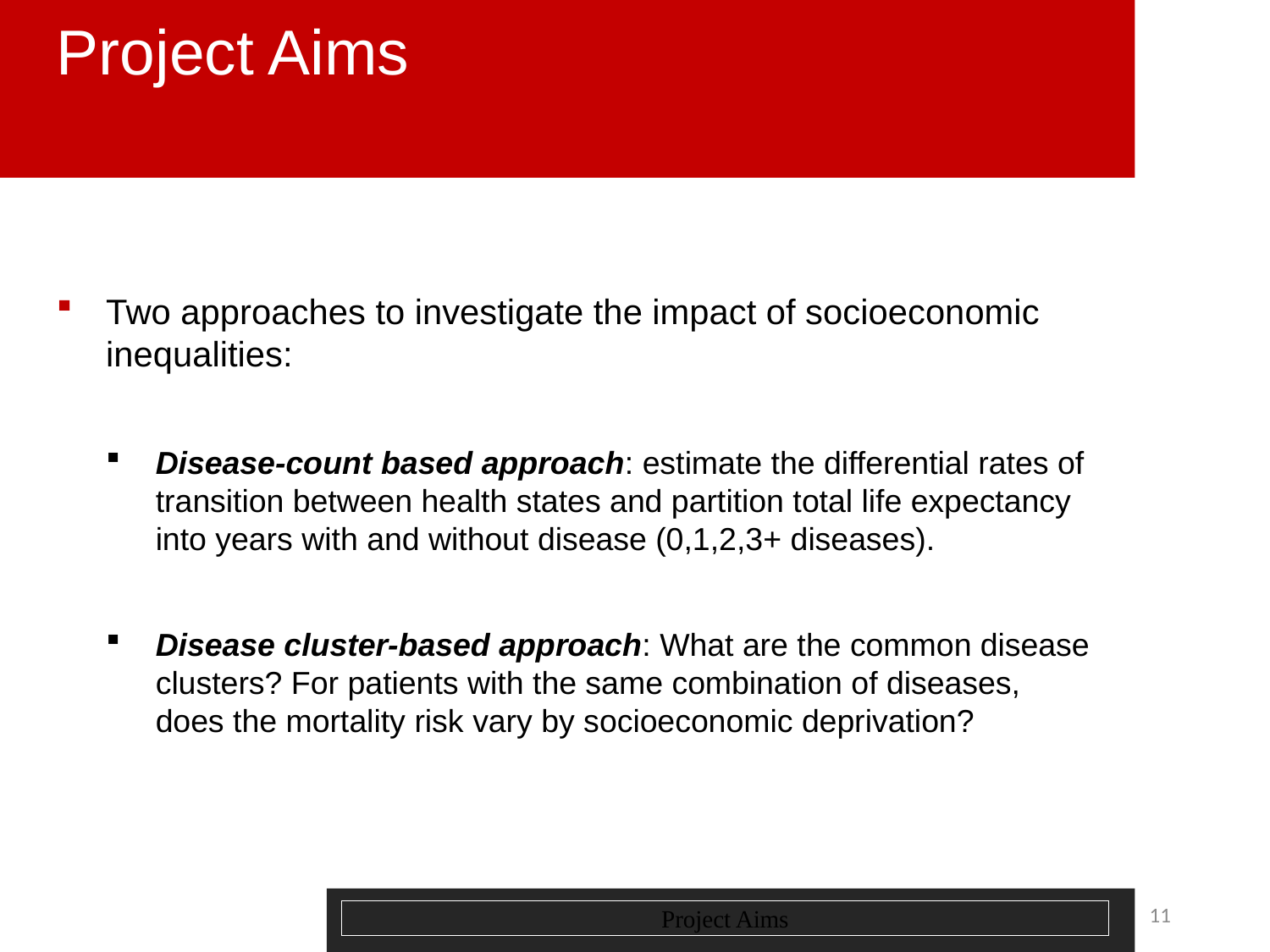

# Project Aims

Two approaches to investigate the impact of socioeconomic inequalities:

Disease-count based approach: estimate the differential rates of transition between health states and partition total life expectancy into years with and without disease (0,1,2,3+ diseases).

Disease cluster-based approach: What are the common disease clusters? For patients with the same combination of diseases, does the mortality risk vary by socioeconomic deprivation?

11
Project Aims